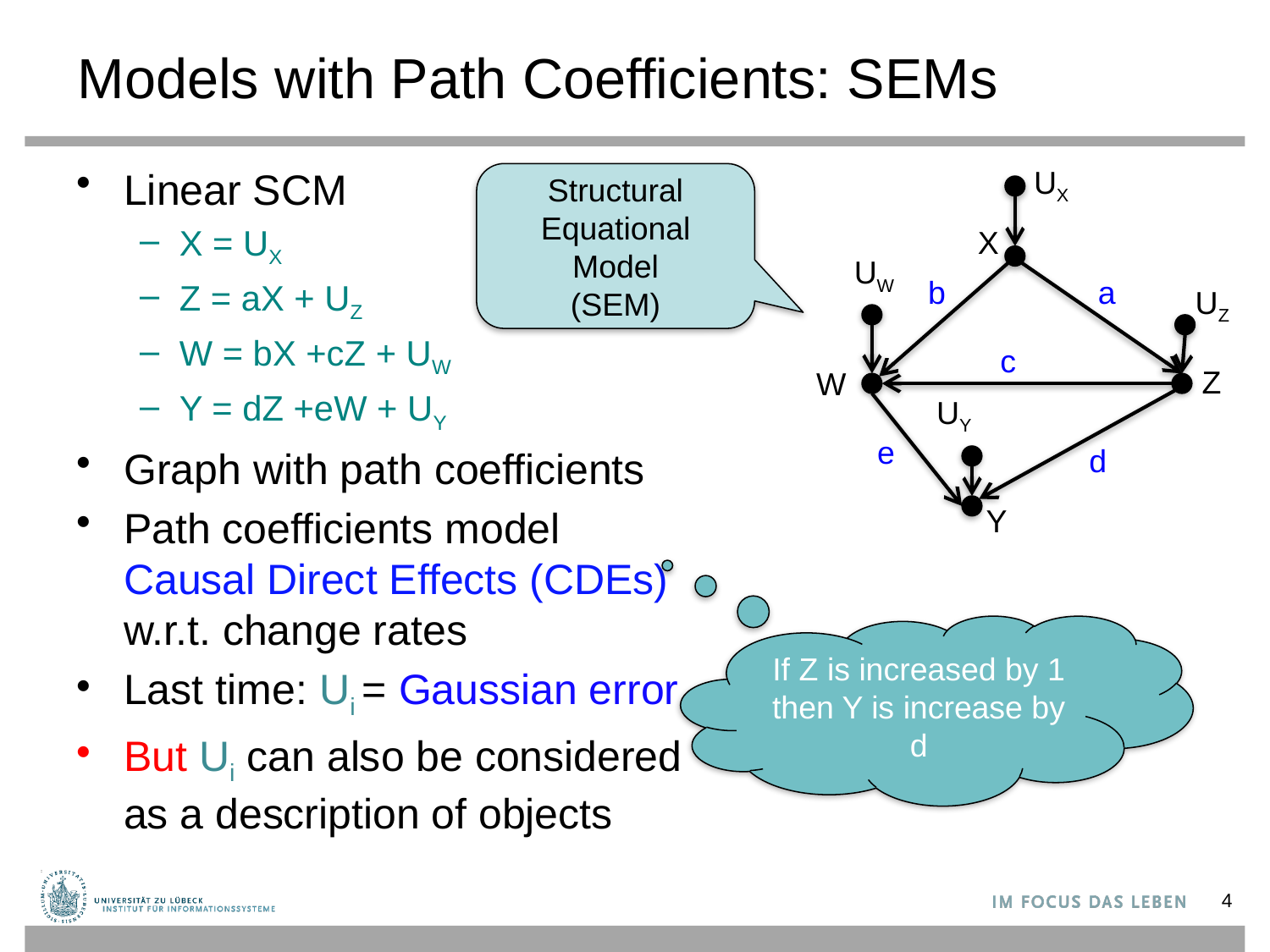

# Models with Path Coefficients: SEMs
Linear SCM
X = UX
Z = aX + UZ
W = bX +cZ + UW
Y = dZ +eW + UY
Graph with path coefficients
Path coefficients model
Causal Direct Effects (CDEs)
w.r.t. change rates
Last time: Ui = Gaussian error
But Ui can also be considered
as a description of objects
UX
Structural Equational Model
(SEM)

X
UW

b
a
UZ

c
Z
W

UY
e
d

Y

If Z is increased by 1
then Y is increase by d
4